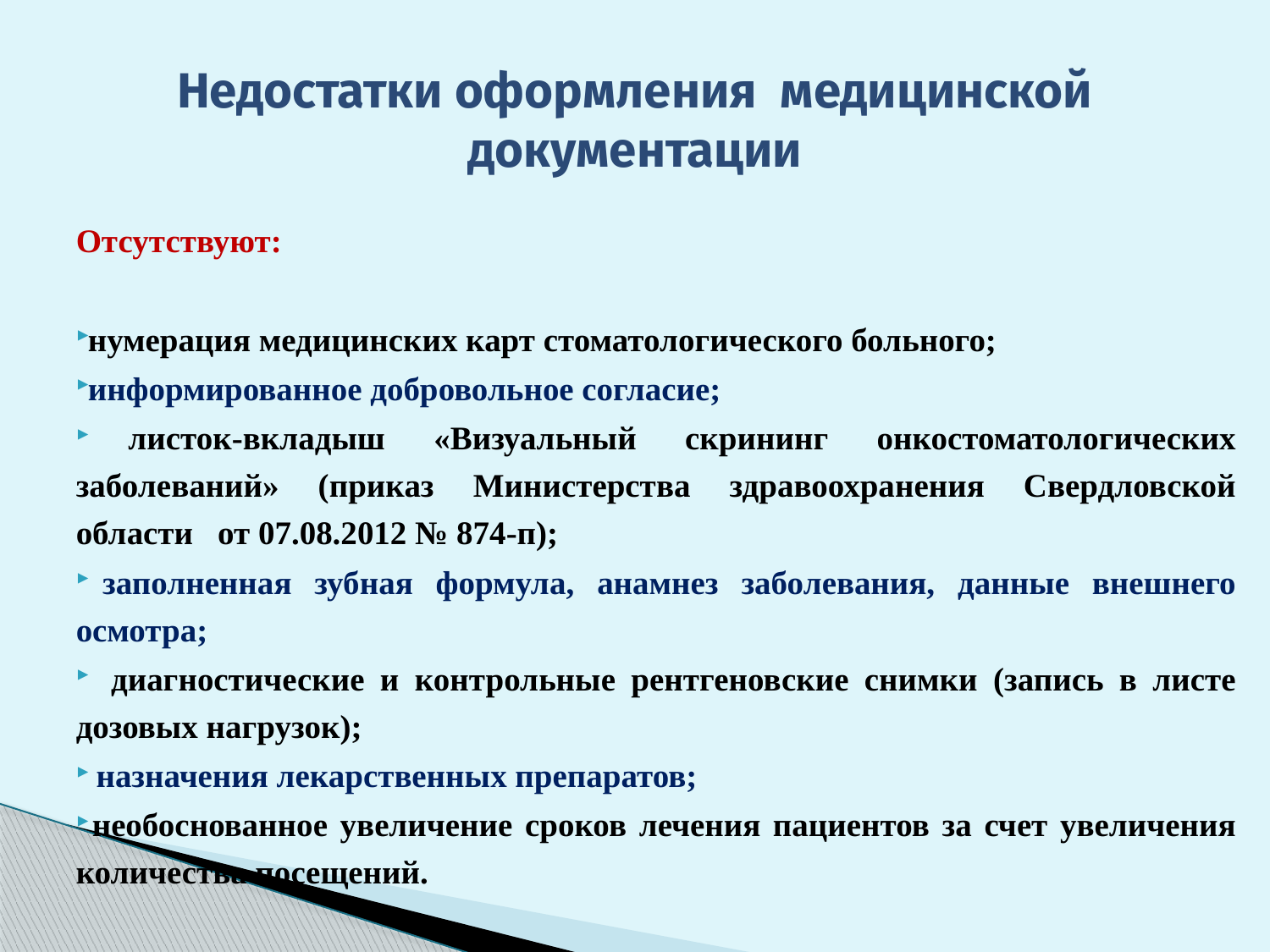

# Недостатки оформления  медицинской документации
Отсутствуют:

 нумерация медицинских карт стоматологического больного;
 информированное добровольное согласие;
 листок-вкладыш «Визуальный скрининг онкостоматологических заболеваний» (приказ Министерства здравоохранения Свердловской области   от 07.08.2012 № 874-п);
 заполненная зубная формула, анамнез заболевания, данные внешнего осмотра;
  диагностические и контрольные рентгеновские снимки (запись в листе дозовых нагрузок);
  назначения лекарственных препаратов;
 необоснованное увеличение сроков лечения пациентов за счет увеличения количества посещений.